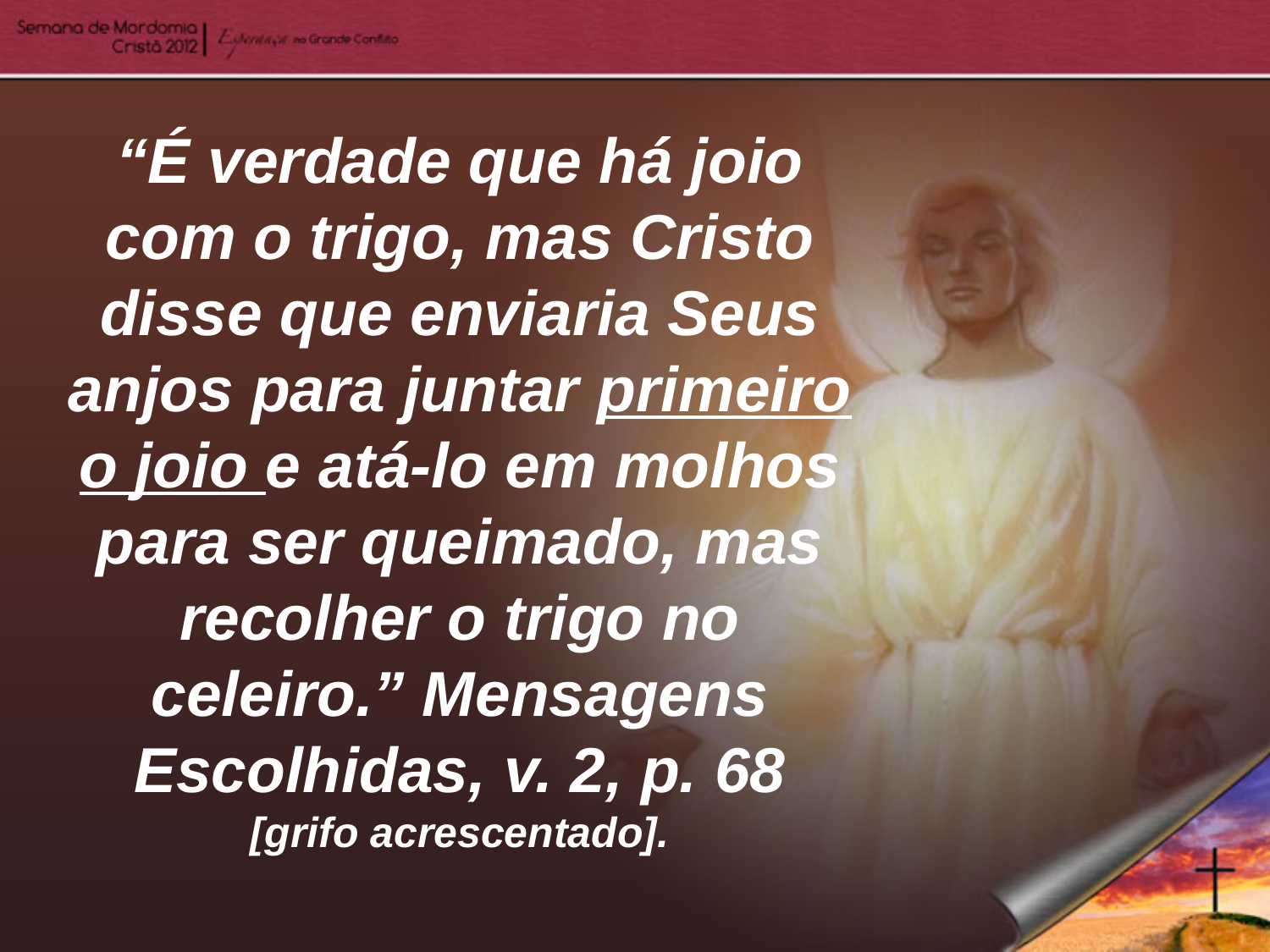

“É verdade que há joio com o trigo, mas Cristo disse que enviaria Seus anjos para juntar primeiro o joio e atá-lo em molhos para ser queimado, mas recolher o trigo no celeiro.” Mensagens Escolhidas, v. 2, p. 68
[grifo acrescentado].